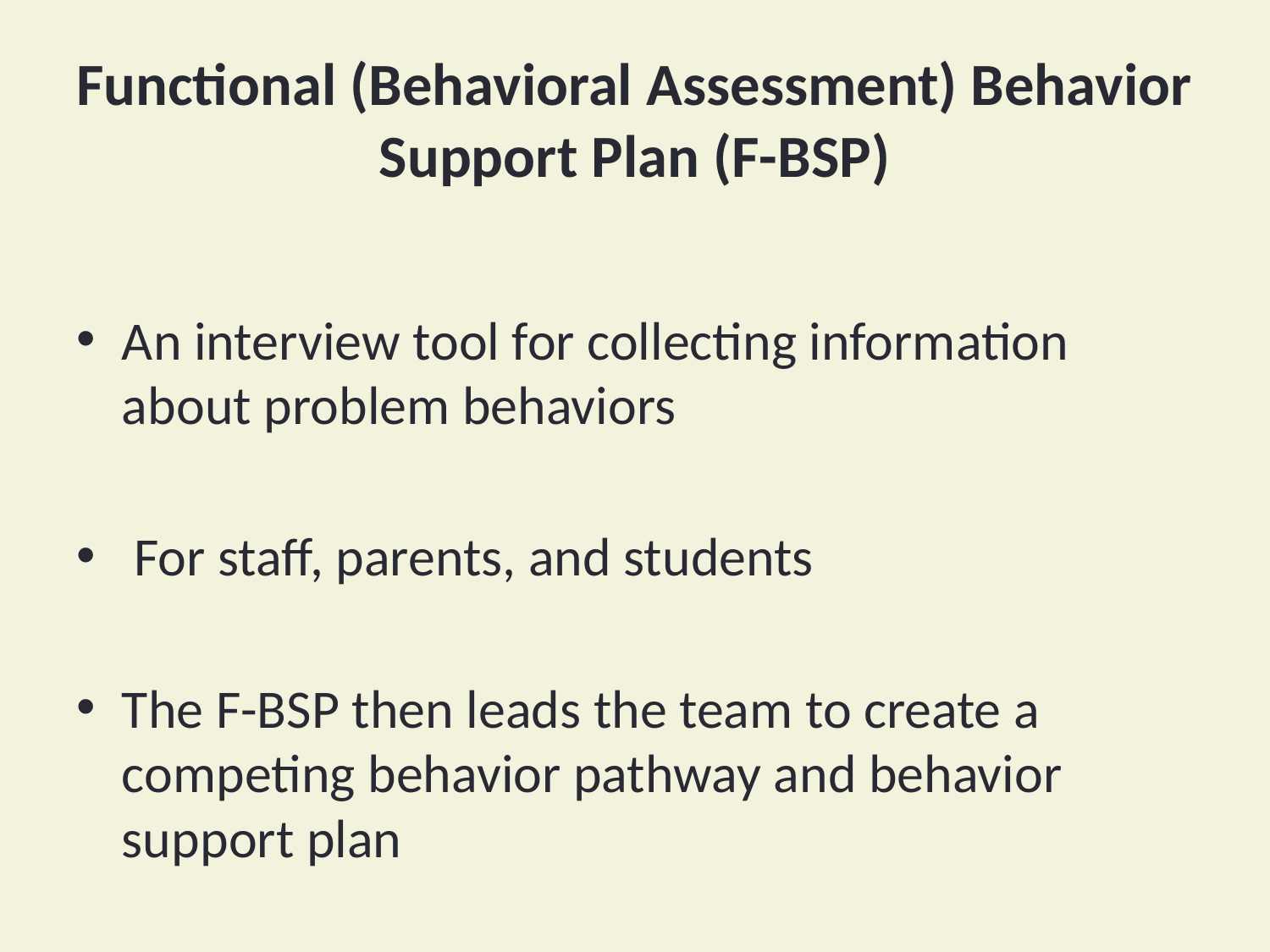

# Functional (Behavioral Assessment) Behavior Support Plan (F-BSP)
An interview tool for collecting information about problem behaviors

 For staff, parents, and students

The F-BSP then leads the team to create a competing behavior pathway and behavior support plan